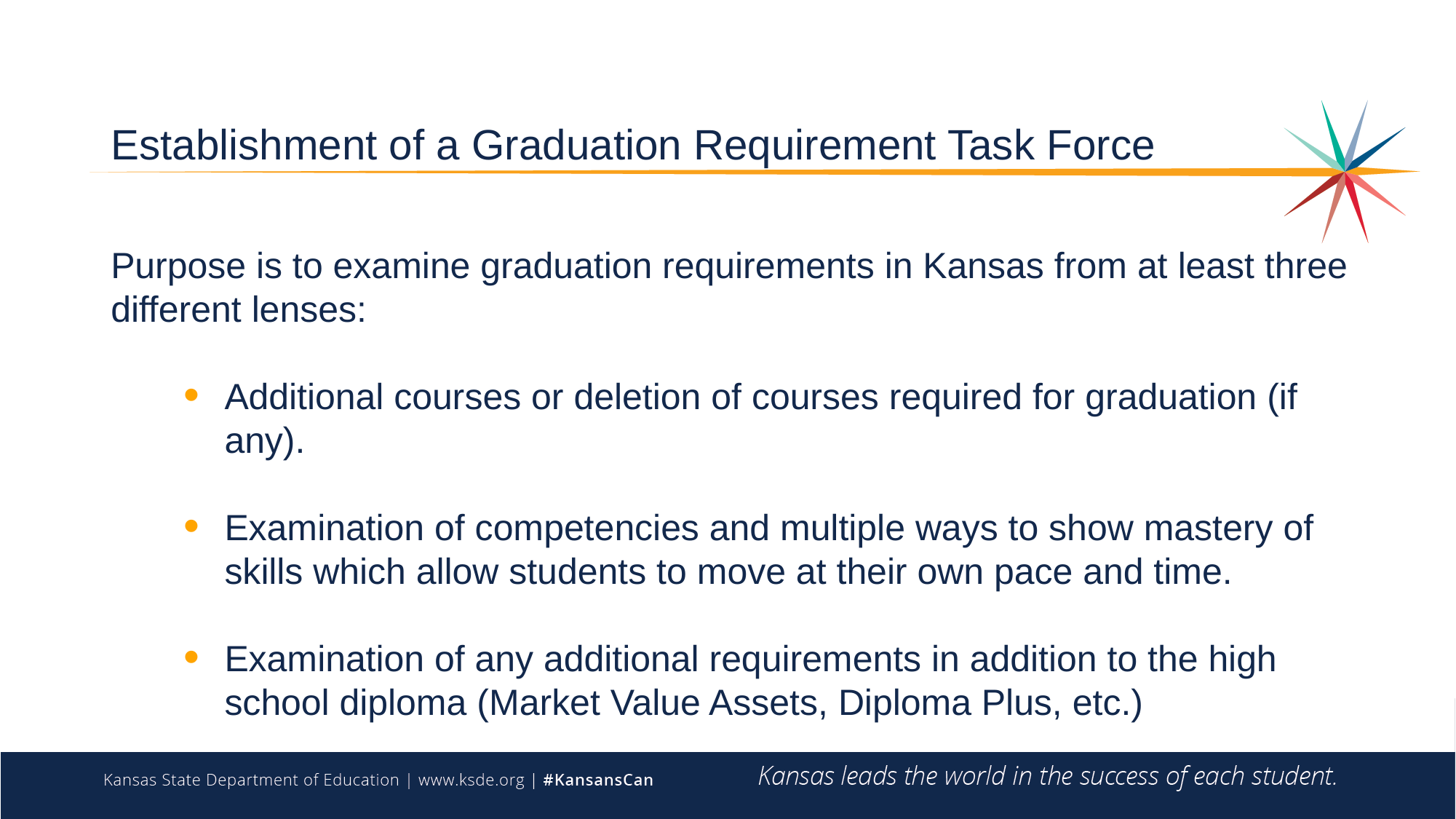

# Establishment of a Graduation Requirement Task Force
Purpose is to examine graduation requirements in Kansas from at least three different lenses:

Additional courses or deletion of courses required for graduation (if any).

Examination of competencies and multiple ways to show mastery of skills which allow students to move at their own pace and time.

Examination of any additional requirements in addition to the high school diploma (Market Value Assets, Diploma Plus, etc.)